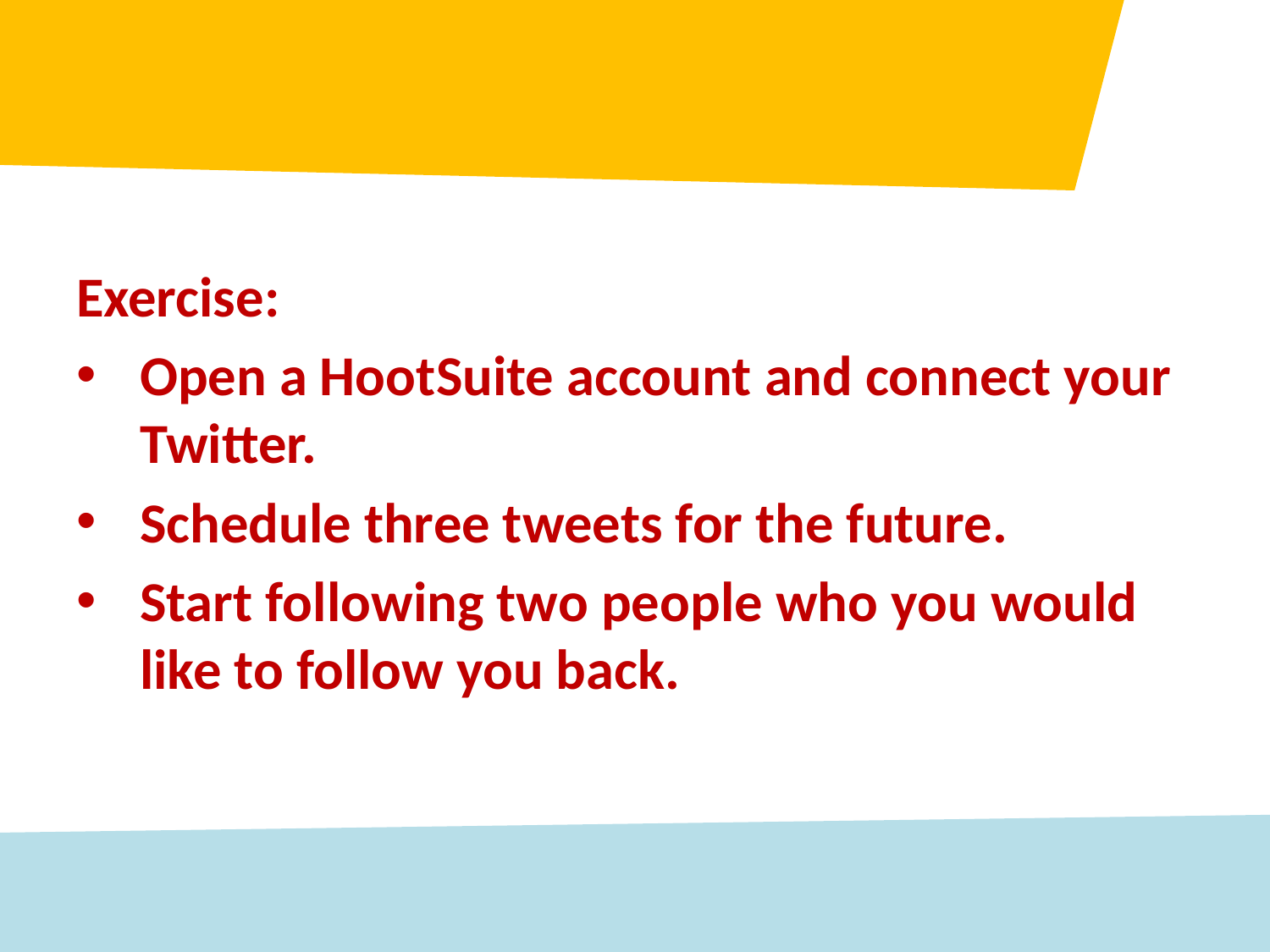

Exercise:
Open a HootSuite account and connect your Twitter.
Schedule three tweets for the future.
Start following two people who you would like to follow you back.